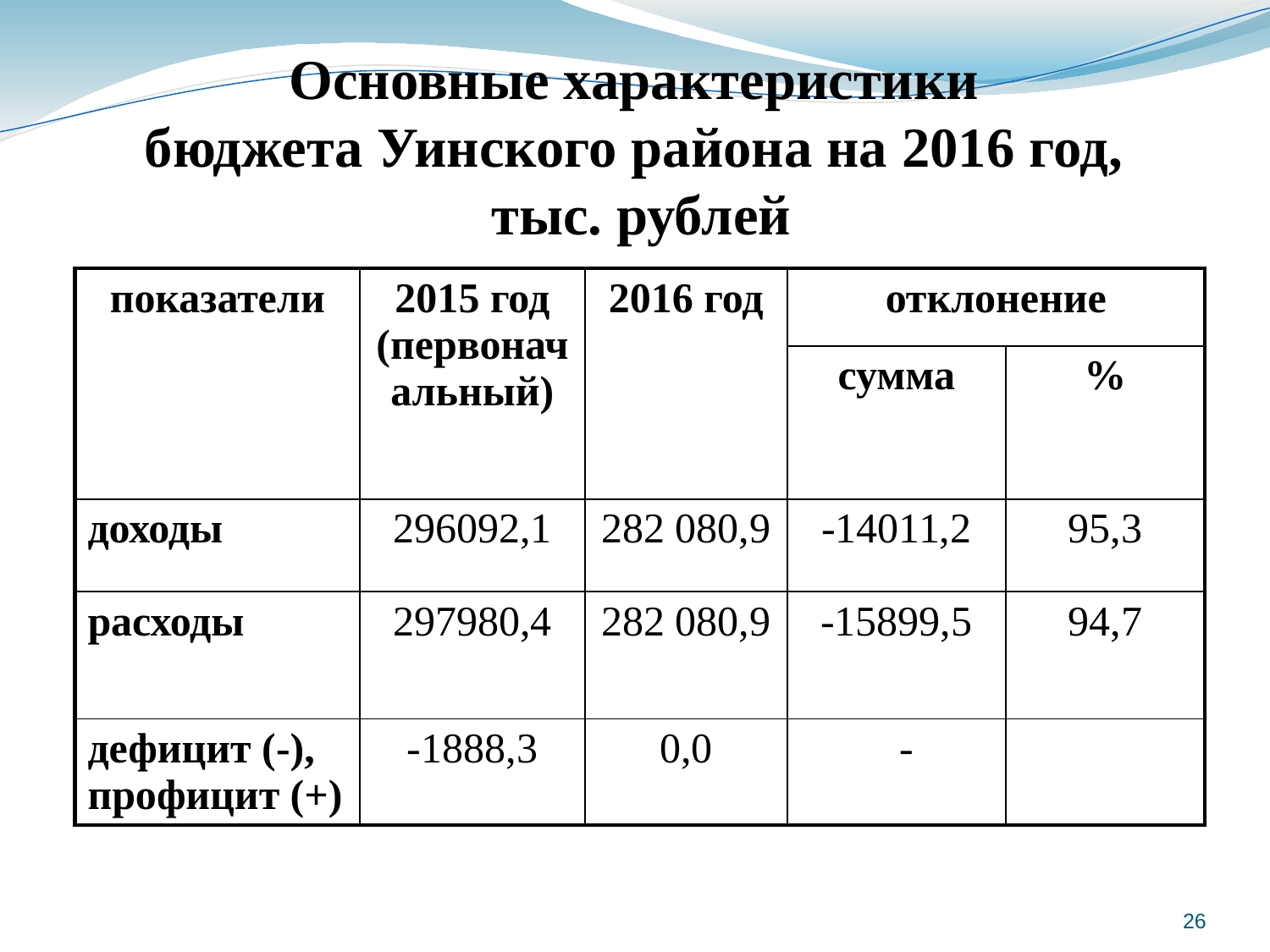

# Основные характеристики бюджета Уинского района на 2016 год, тыс. рублей
| показатели | 2015 год (первоначальный) | 2016 год | отклонение |  |
| --- | --- | --- | --- | --- |
|  |  |  | сумма | % |
| доходы | 296092,1 | 282 080,9 | -14011,2 | 95,3 |
| расходы | 297980,4 | 282 080,9 | -15899,5 | 94,7 |
| дефицит (-), профицит (+) | -1888,3 | 0,0 | - |  |
26